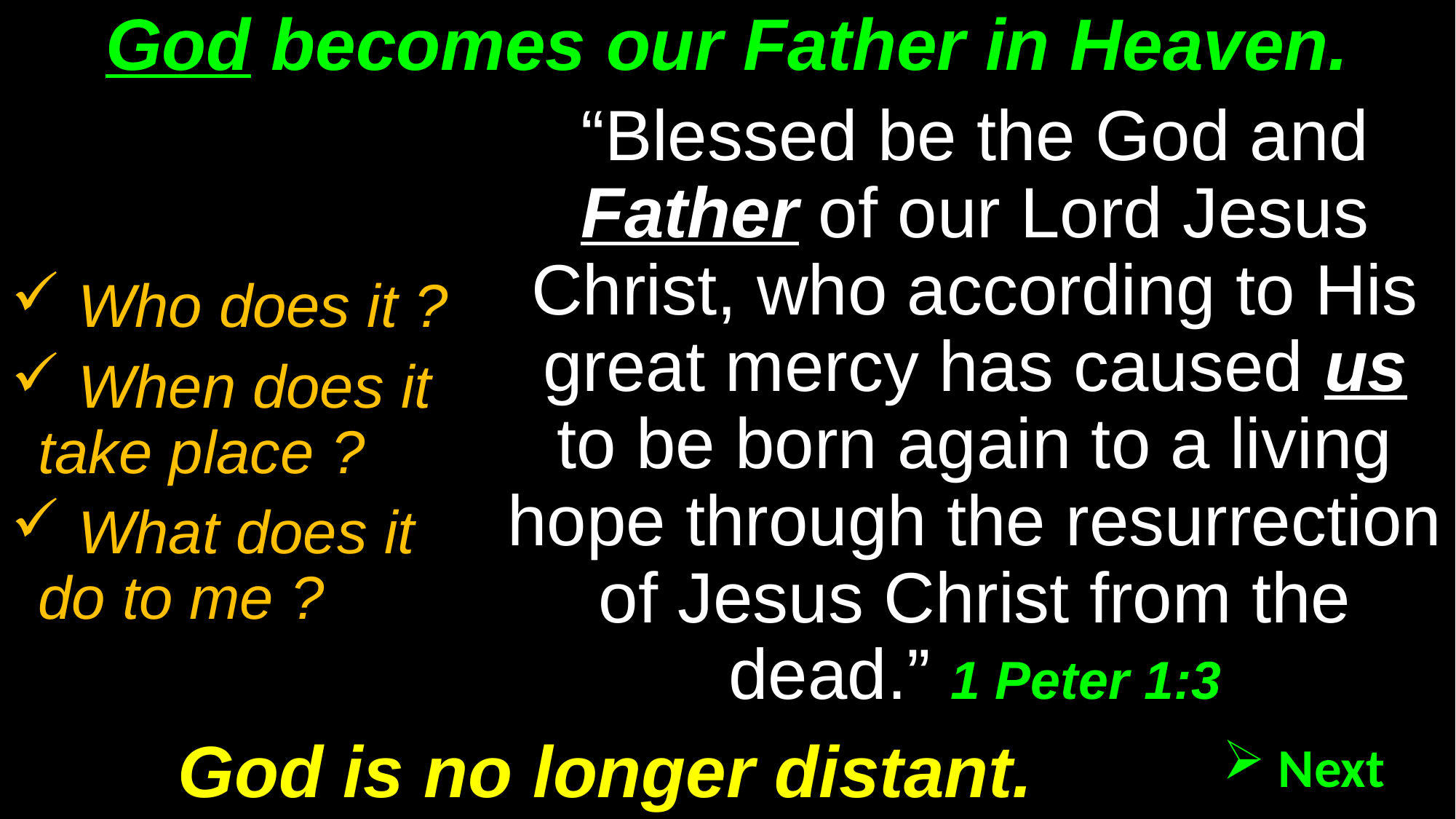

# God becomes our Father in Heaven.
“Blessed be the God and Father of our Lord Jesus Christ, who according to His great mercy has caused us to be born again to a living hope through the resurrection of Jesus Christ from the dead.” 1 Peter 1:3
 Who does it ?
 When does it take place ?
 What does it do to me ?
God is no longer distant.
 Next